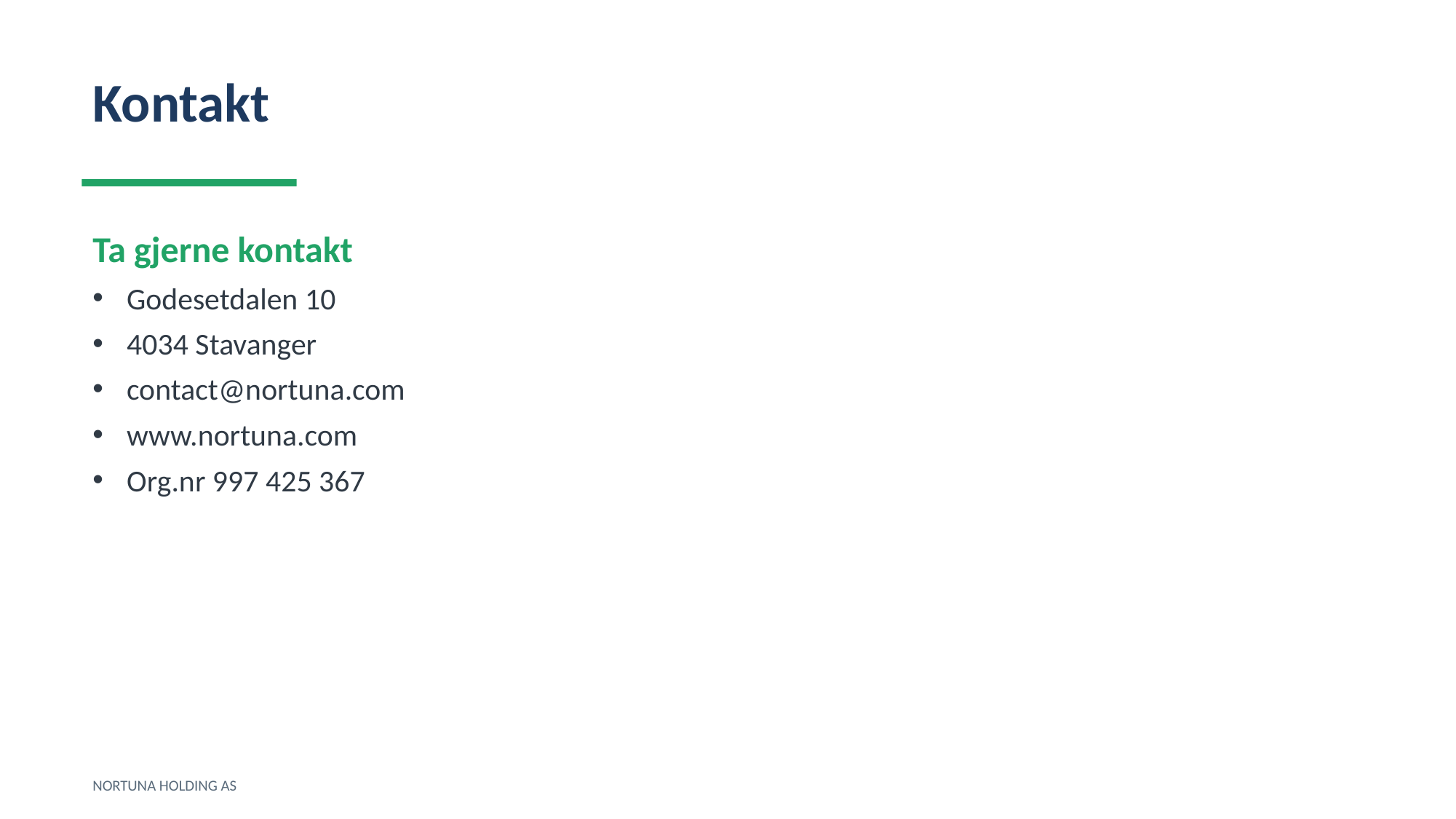

Kontakt

Ta gjerne kontakt
Godesetdalen 10
4034 Stavanger
contact@nortuna.com
www.nortuna.com
Org.nr 997 425 367
NORTUNA HOLDING AS